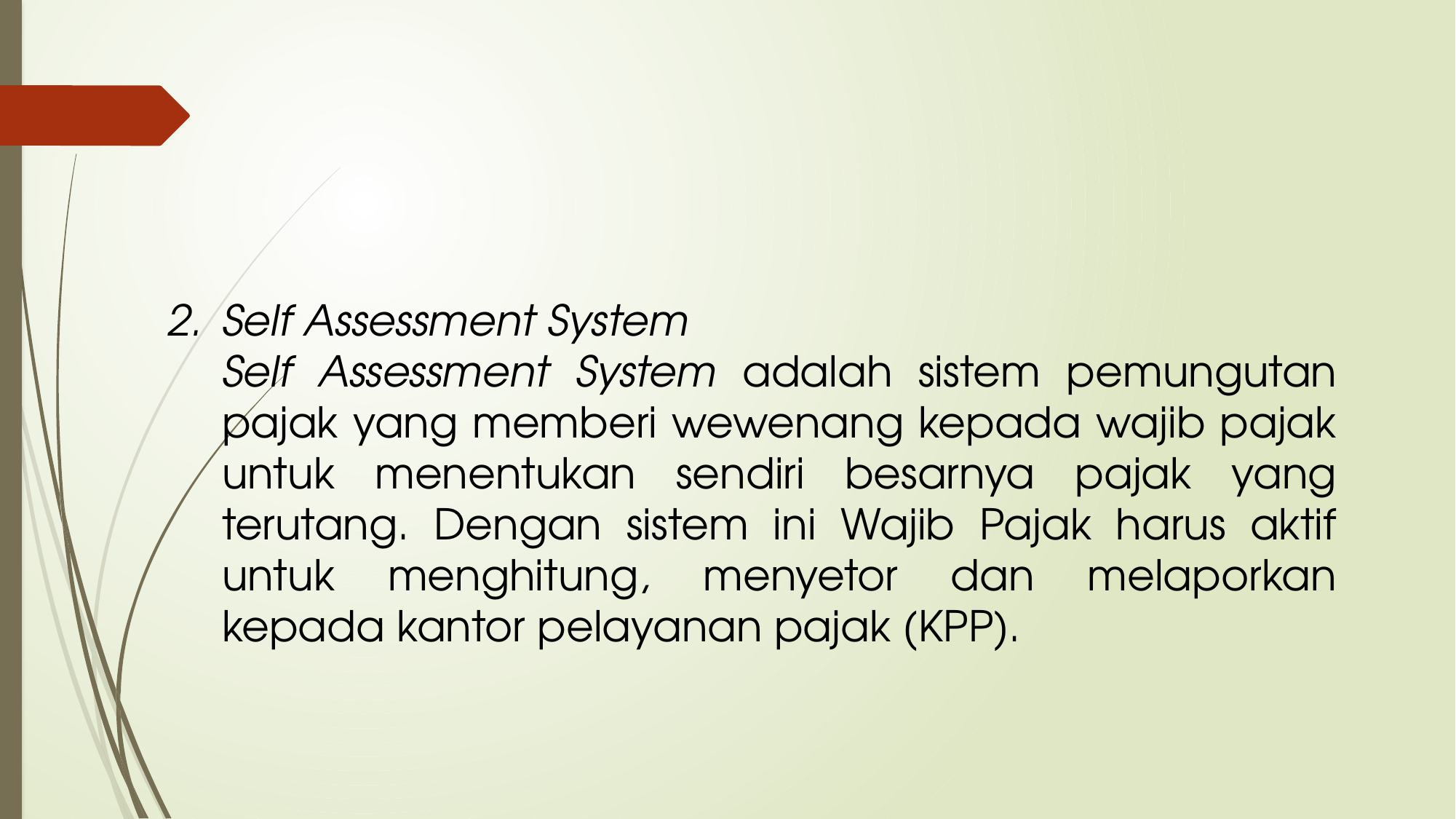

Self Assessment System
Self Assessment System adalah sistem pemungutan pajak yang memberi wewenang kepada wajib pajak untuk menentukan sendiri besarnya pajak yang terutang. Dengan sistem ini Wajib Pajak harus aktif untuk menghitung, menyetor dan melaporkan kepada kantor pelayanan pajak (KPP).